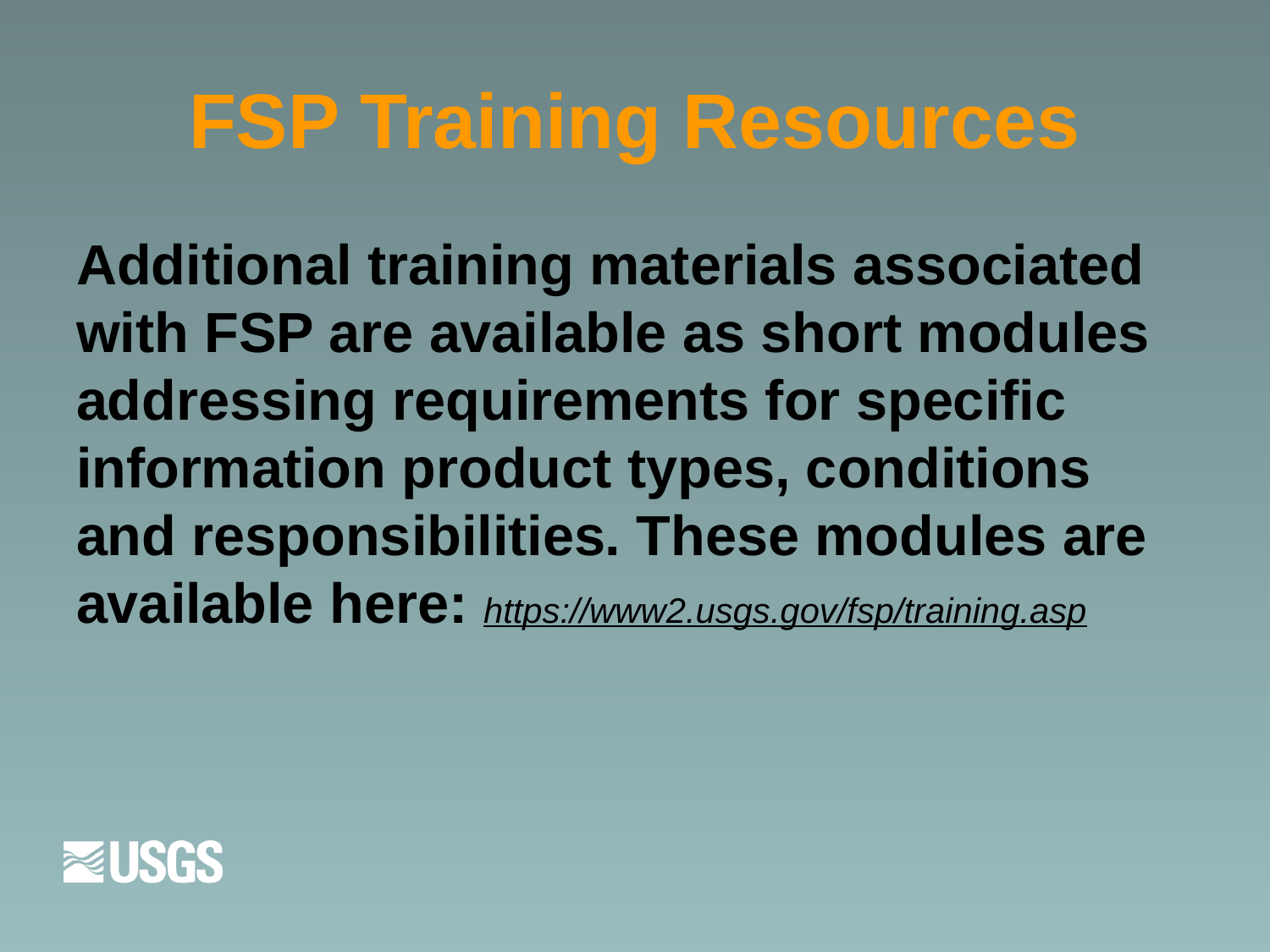

# FSP Training Resources
Additional training materials associated with FSP are available as short modules addressing requirements for specific information product types, conditions and responsibilities. These modules are available here: https://www2.usgs.gov/fsp/training.asp